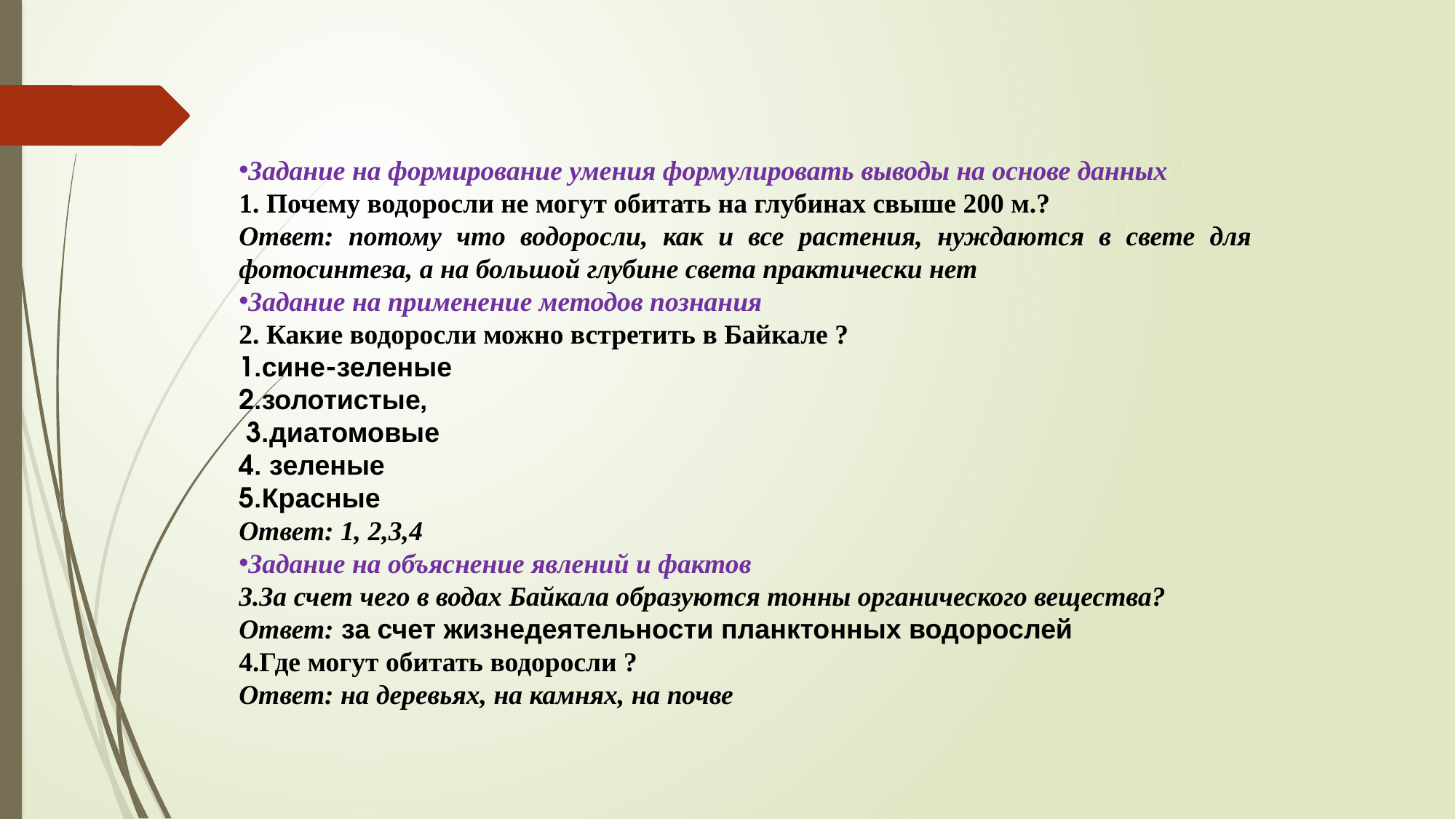

Задание на формирование умения формулировать выводы на основе данных
1. Почему водоросли не могут обитать на глубинах свыше 200 м.?
Ответ: потому что водоросли, как и все растения, нуждаются в свете для фотосинтеза, а на большой глубине света практически нет
Задание на применение методов познания
2. Какие водоросли можно встретить в Байкале ?
1.сине-зеленые
2.золотистые,
 3.диатомовые
4. зеленые
5.Красные
Ответ: 1, 2,3,4
Задание на объяснение явлений и фактов
3.За счет чего в водах Байкала образуются тонны органического вещества?
Ответ: за счет жизнедеятельности планктонных водорослей
4.Где могут обитать водоросли ?
Ответ: на деревьях, на камнях, на почве